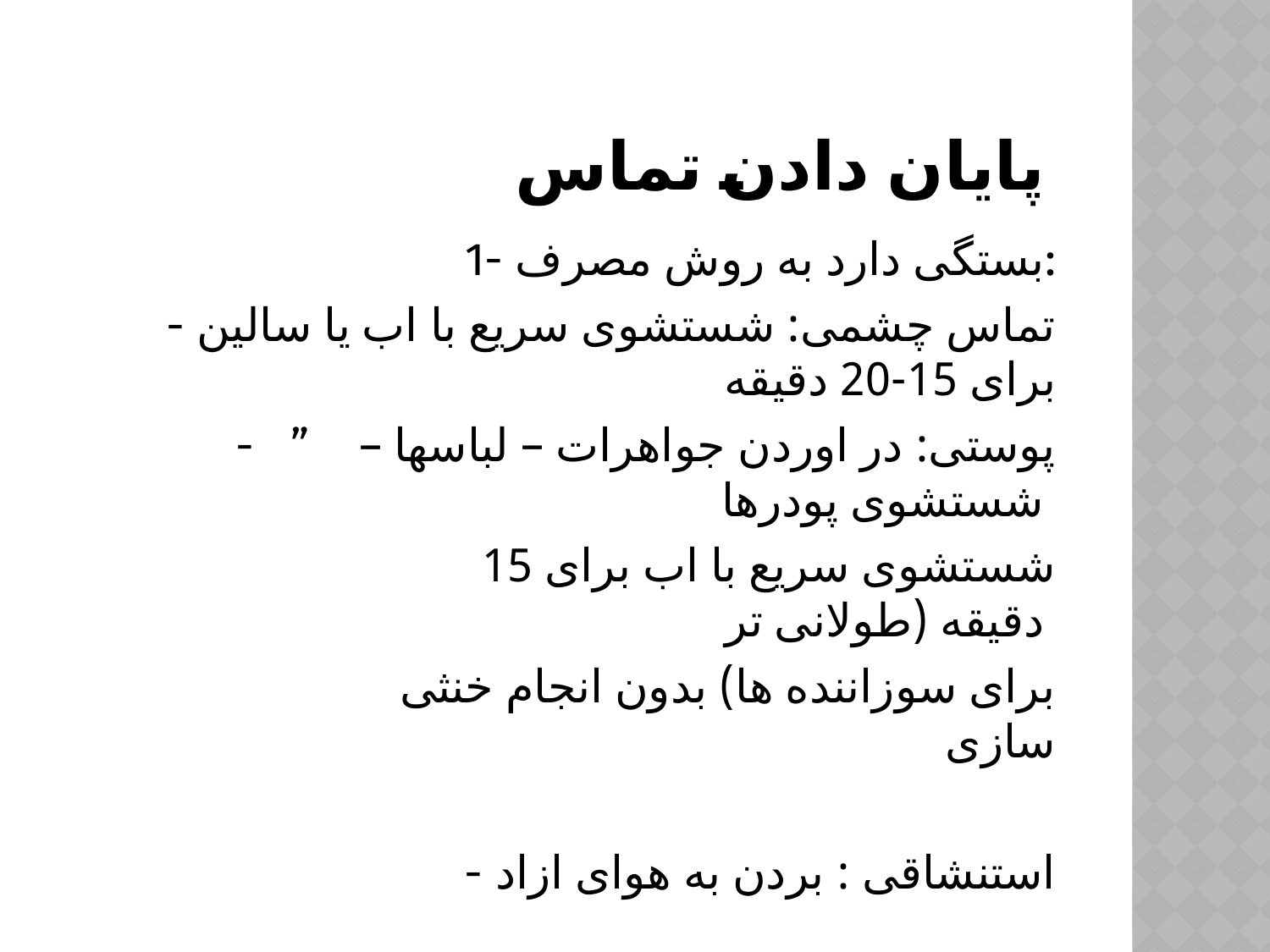

# پایان دادن تماس
1- بستگی دارد به روش مصرف:
       - تماس چشمی: شستشوی سریع با اب یا سالین برای 15-20 دقیقه
       -   ”    پوستی: در اوردن جواهرات – لباسها – شستشوی پودرها
                         شستشوی سریع با اب برای 15 دقیقه (طولانی تر
                         برای سوزاننده ها) بدون انجام خنثی سازی

      - استنشاقی : بردن به هوای ازاد